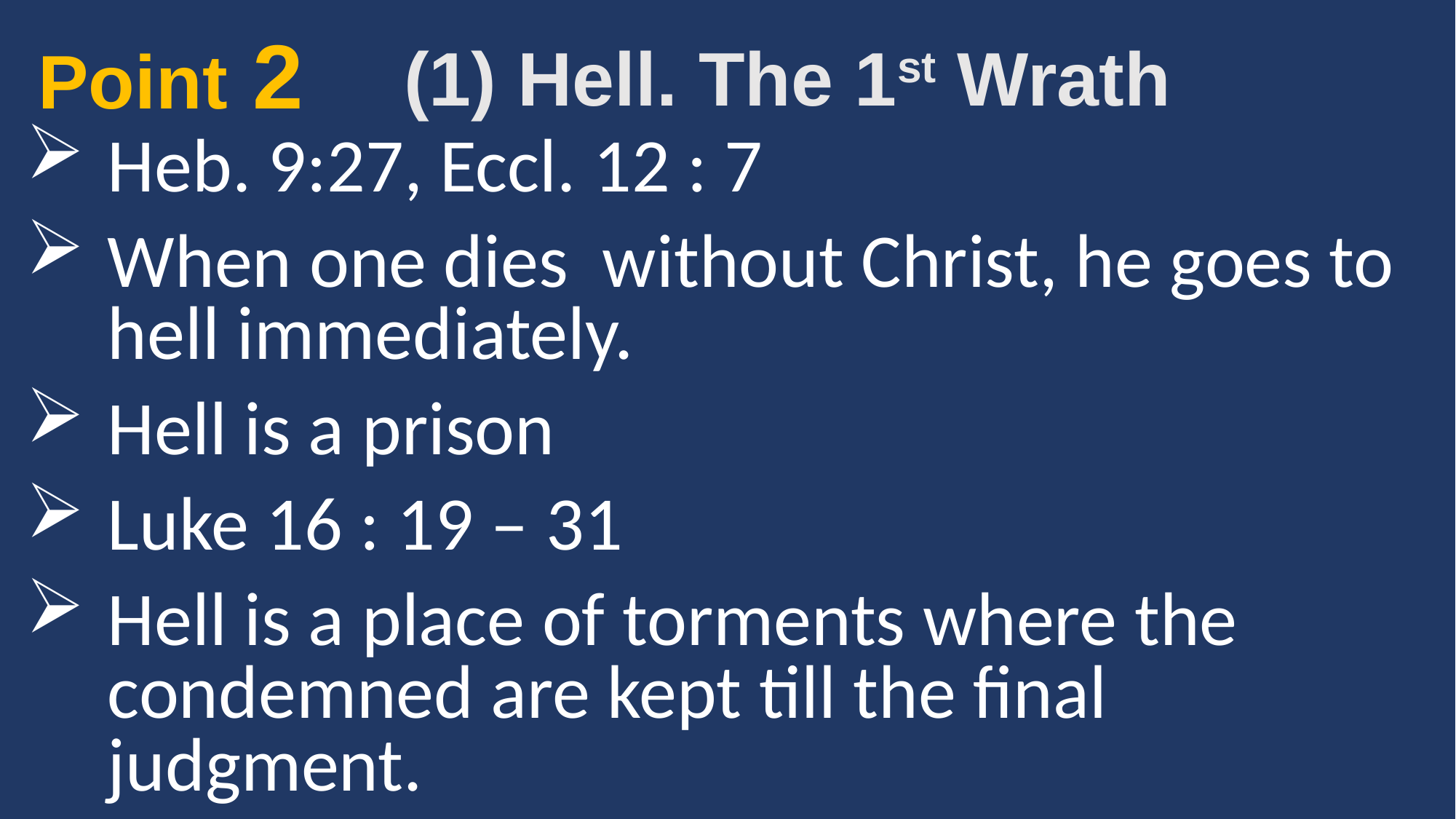

Point 2
(1) Hell. The 1st Wrath
Heb. 9:27, Eccl. 12 : 7

When one dies  without Christ, he goes to hell immediately.

Hell is a prison

Luke 16 : 19 – 31

Hell is a place of torments where the condemned are kept till the final judgment.